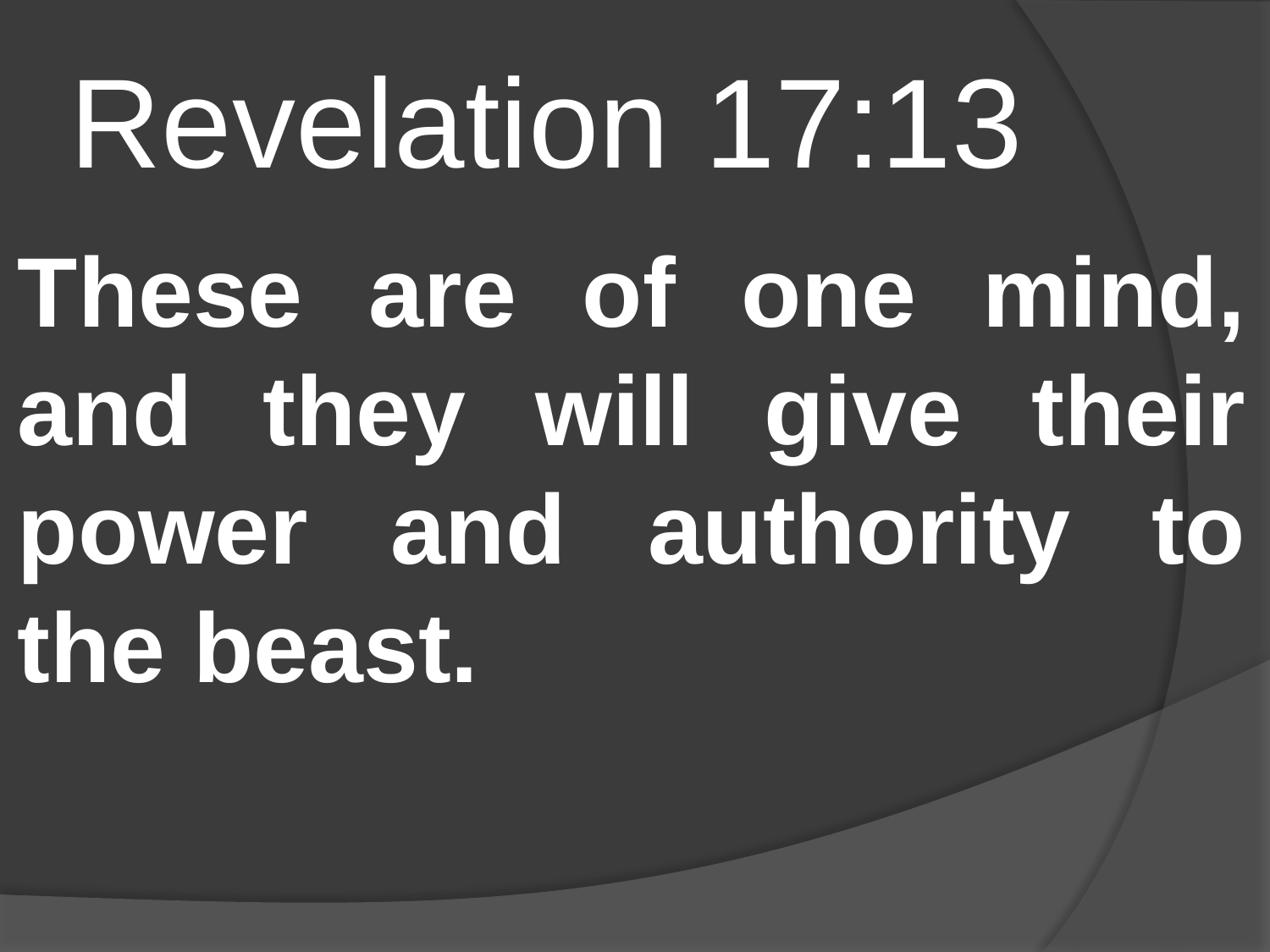

# Revelation 17:13
These are of one mind, and they will give their power and authority to the beast.